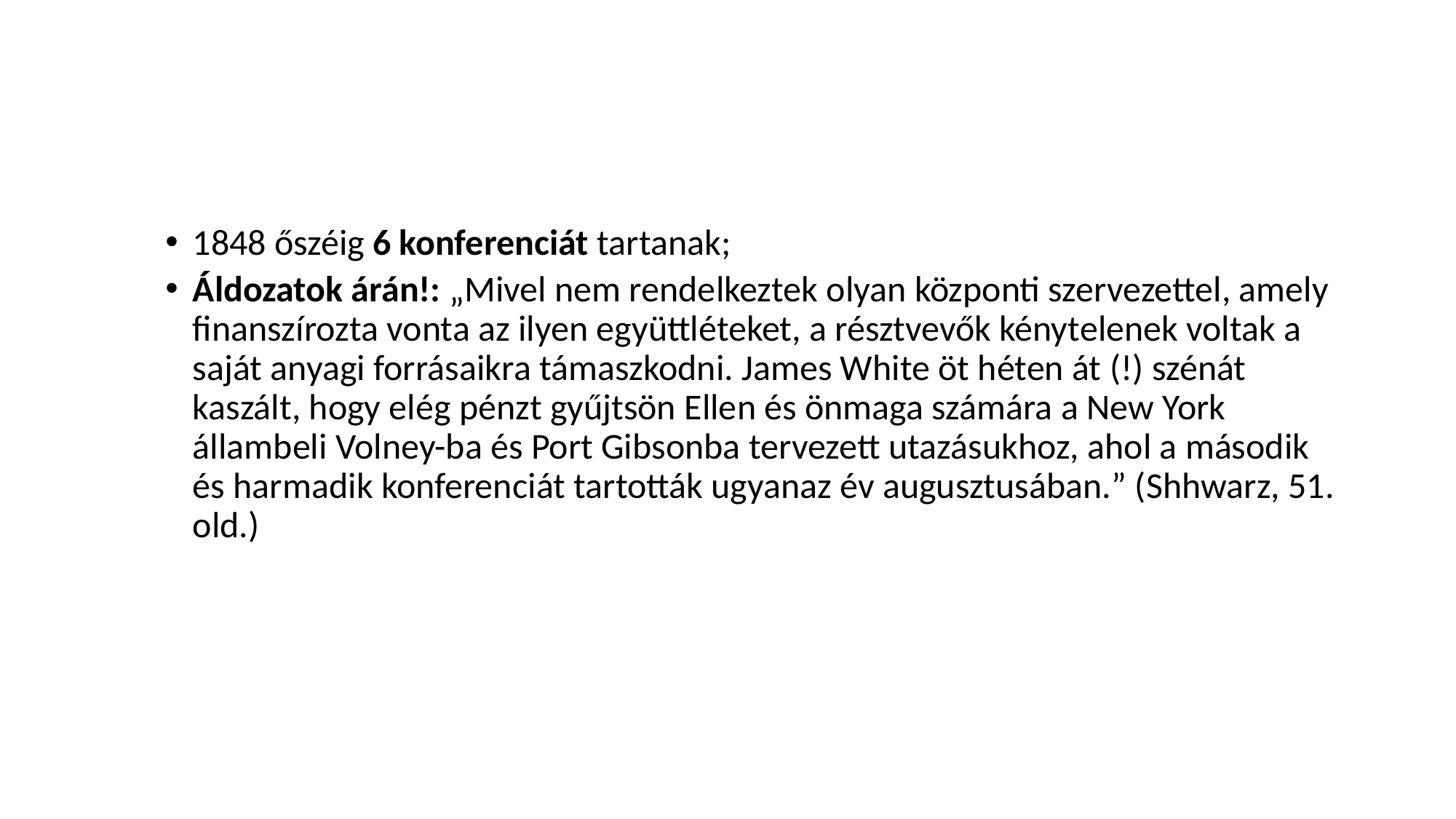

#
1848 őszéig 6 konferenciát tartanak;
Áldozatok árán!: „Mivel nem rendelkeztek olyan központi szervezettel, amely finanszírozta vonta az ilyen együttléteket, a résztvevők kénytelenek voltak a saját anyagi forrásaikra támaszkodni. James White öt héten át (!) szénát kaszált, hogy elég pénzt gyűjtsön Ellen és önmaga számára a New York állambeli Volney-ba és Port Gibsonba tervezett utazásukhoz, ahol a második és harmadik konferenciát tartották ugyanaz év augusztusában.” (Shhwarz, 51. old.)